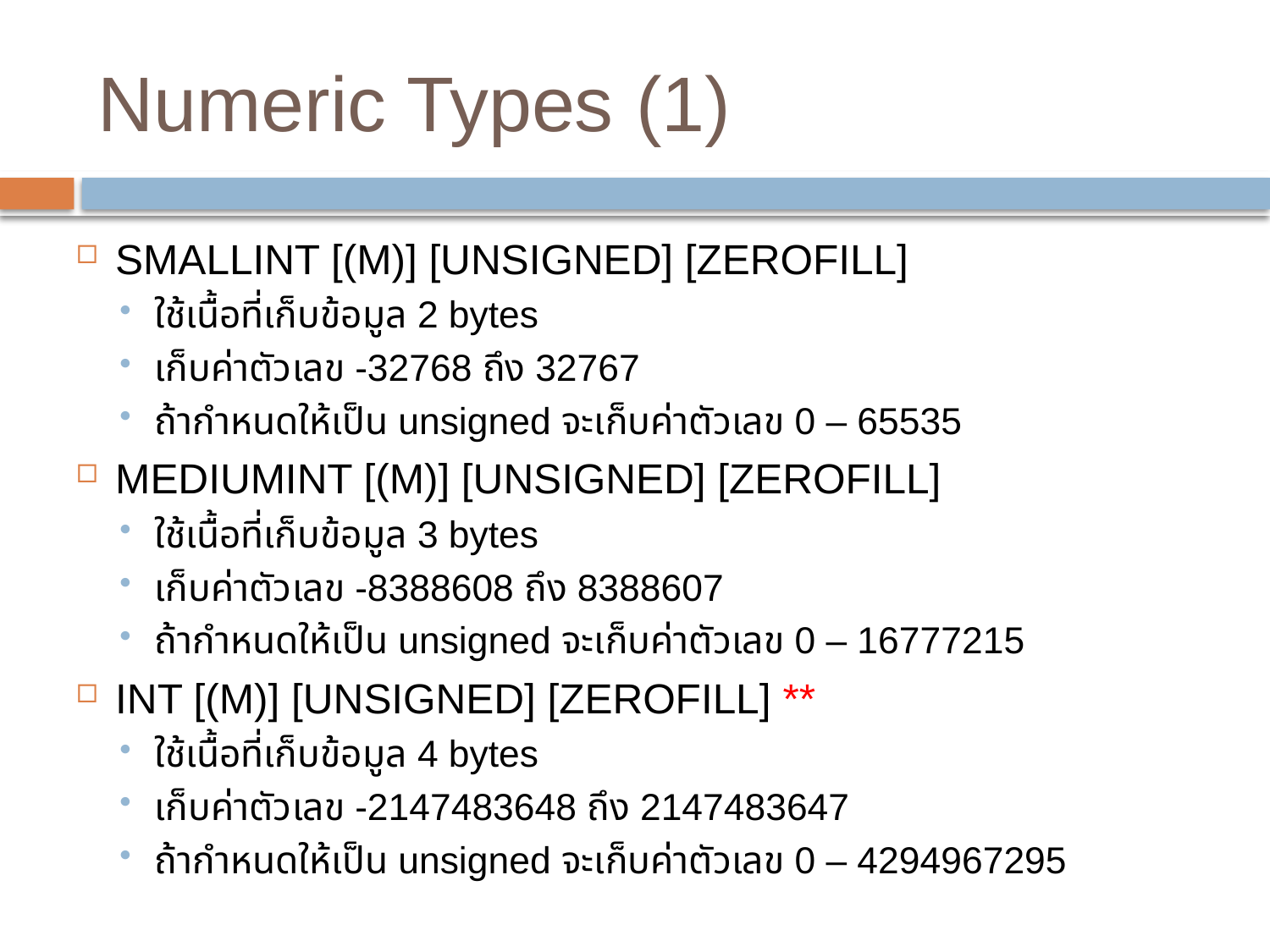

# Numeric Types (1)
SMALLINT [(M)] [UNSIGNED] [ZEROFILL]
ใช้เนื้อที่เก็บข้อมูล 2 bytes
เก็บค่าตัวเลข -32768 ถึง 32767
ถ้ากำหนดให้เป็น unsigned จะเก็บค่าตัวเลข 0 – 65535
MEDIUMINT [(M)] [UNSIGNED] [ZEROFILL]
ใช้เนื้อที่เก็บข้อมูล 3 bytes
เก็บค่าตัวเลข -8388608 ถึง 8388607
ถ้ากำหนดให้เป็น unsigned จะเก็บค่าตัวเลข 0 – 16777215
INT [(M)] [UNSIGNED] [ZEROFILL] **
ใช้เนื้อที่เก็บข้อมูล 4 bytes
เก็บค่าตัวเลข -2147483648 ถึง 2147483647
ถ้ากำหนดให้เป็น unsigned จะเก็บค่าตัวเลข 0 – 4294967295